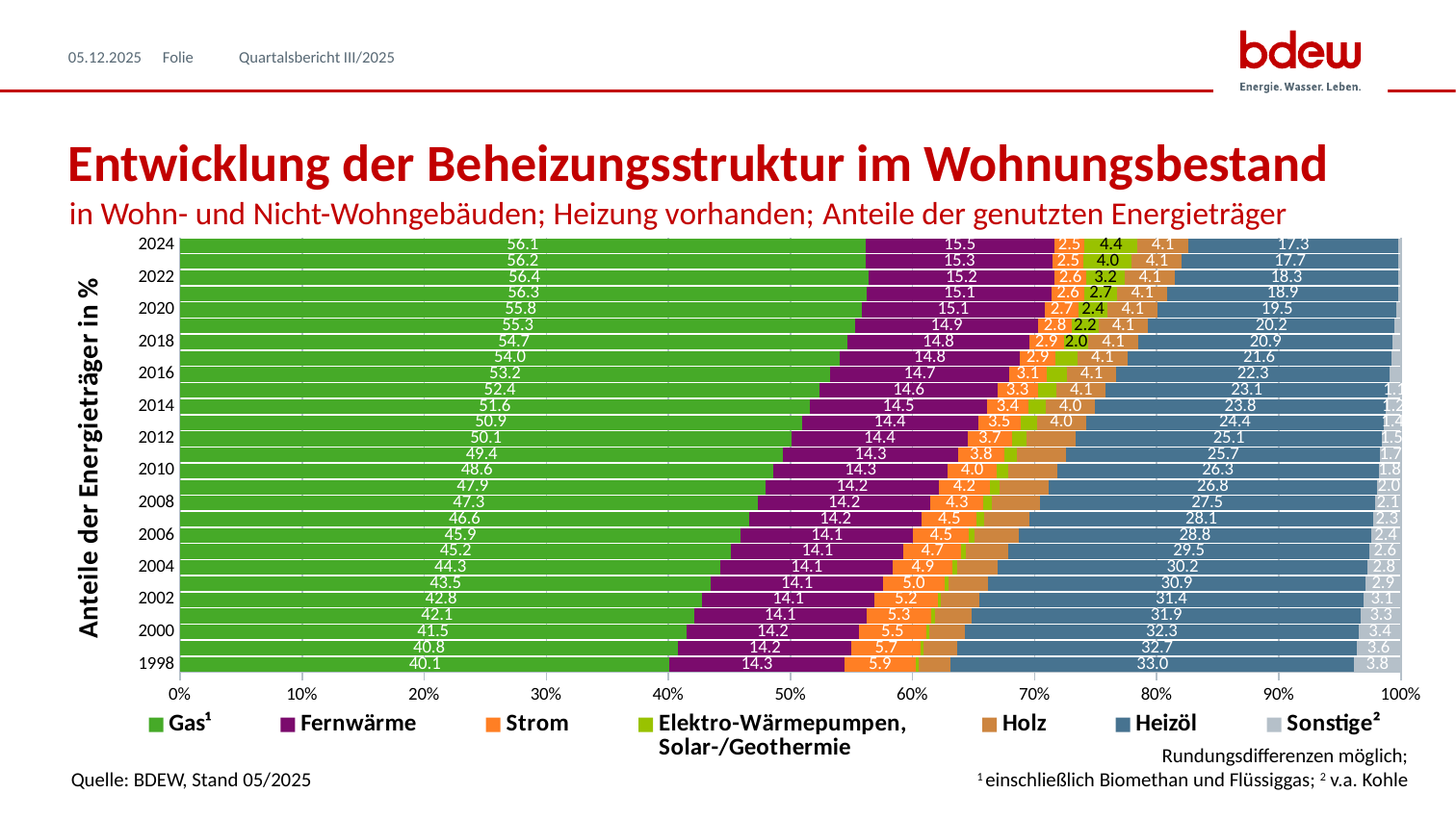

05.12.2025
Quartalsbericht III/2025
# Entwicklung der Beheizungsstruktur im Wohnungsbestand
in Wohn- und Nicht-Wohngebäuden; Heizung vorhanden; Anteile der genutzten Energieträger

### Chart

| Category | Gas¹ | Fernwärme | Strom | Elektro-Wärmepumpen,
Solar-/Geothermie | Holz | Heizöl | Sonstige² |
|---|---|---|---|---|---|---|---|
| 1998 | 40.105536559413984 | 14.295339396326849 | 5.854430114776623 | 0.23210504211574048 | 2.6435569856444583 | 33.0269366710061 | 3.8420952307162555 |
| 1999 | 40.78526865068289 | 14.229909434979023 | 5.6661097115326005 | 0.24760195328142046 | 2.761913350523577 | 32.66791055636155 | 3.6412863426389523 |
| 2000 | 41.45306927686789 | 14.171096677709542 | 5.488667763387311 | 0.26298608585248473 | 2.879451658795017 | 32.29682966395393 | 3.4478988734338167 |
| 2001 | 42.09149263679076 | 14.130170274863792 | 5.326661642451869 | 0.2781936127589691 | 2.9994701395538126 | 31.90946495543113 | 3.2645467381496593 |
| 2002 | 42.76565252401417 | 14.110919750890467 | 5.181442896156985 | 0.2942154500324043 | 3.124124587844308 | 31.432051259019 | 3.0915935320426584 |
| 2003 | 43.48352008638158 | 14.106634123400843 | 5.047454251620862 | 0.3120997683143833 | 3.251450496523645 | 30.873602818591475 | 2.9252384551672046 |
| 2004 | 44.2795479541995 | 14.113588396199289 | 4.895431907788622 | 0.3360582911220731 | 3.3796194685666885 | 30.232966639386884 | 2.7627873427369463 |
| 2005 | 45.150462889886995 | 14.117598723572756 | 4.723040843601172 | 0.37429812372247145 | 3.5059089967844734 | 29.527058642938776 | 2.6016317794933648 |
| 2006 | 45.92126324520884 | 14.143481671154454 | 4.537153317323382 | 0.48109402909097687 | 3.633883560617676 | 28.838882682373676 | 2.4442414942310005 |
| 2007 | 46.61672269513778 | 14.155045059020384 | 4.486779736666535 | 0.5871431017191574 | 3.759431972040084 | 28.107387361367213 | 2.2874900740488386 |
| 2008 | 47.31000871051302 | 14.17693006537803 | 4.3015633396149235 | 0.7248176229783799 | 3.887215363770105 | 27.46532831588004 | 2.134136581865509 |
| 2009 | 47.93827466191006 | 14.213472601913129 | 4.174694935418816 | 0.8378460659740862 | 4.016546284445967 | 26.835924677808386 | 1.9832407725295538 |
| 2010 | 48.60706349973941 | 14.261004286692836 | 4.034681434886054 | 0.9474607117920687 | 4.004784497705897 | 26.31104680346131 | 1.8339587657224257 |
| 2011 | 49.40516798345678 | 14.31202698658072 | 3.7867646097852674 | 1.070290170155347 | 4.009483757146124 | 25.731072270914854 | 1.6851942219609064 |
| 2012 | 50.117703554373385 | 14.370302912464034 | 3.6563036556637387 | 1.1902813911395789 | 4.016793037469042 | 25.11209912092101 | 1.5365163279692078 |
| 2013 | 50.922772658467736 | 14.433715828922889 | 3.498261139993512 | 1.3105836255710057 | 4.026302493014526 | 24.420043899797452 | 1.3883203542328857 |
| 2014 | 51.58581679473618 | 14.517632962698677 | 3.37253306269907 | 1.4252789097641863 | 4.043085848405286 | 23.81470902310207 | 1.2409433985945375 |
| 2015 | 52.38303601065407 | 14.593451481380484 | 3.2656298414026965 | 1.5359292230594368 | 4.054433141620348 | 23.073634085003913 | 1.0938862168790533 |
| 2016 | 53.243431099162876 | 14.676135664816847 | 3.0508939721677684 | 1.6678907738787125 | 4.063374184426 | 22.34987560128057 | 0.9483987042672194 |
| 2017 | 54.02361279320444 | 14.75865956642043 | 2.910361317973012 | 1.82324473150516 | 4.071922927723736 | 21.60840227701542 | 0.8037963861577994 |
| 2018 | 54.69218706819795 | 14.849754013010697 | 2.866985512095647 | 1.9906588092245916 | 4.08284636021908 | 20.85680428184817 | 0.6607639554038727 |
| 2019 | 55.32166410506461 | 14.949155022106401 | 2.7898980845415613 | 2.159895756399003 | 4.089053728460481 | 20.170918294574278 | 0.5194150088536655 |
| 2020 | 55.8114062603424 | 15.050676445343841 | 2.7169672751163563 | 2.3999772254999763 | 4.093884512798627 | 19.547389013621732 | 0.3796992672770791 |
| 2021 | 56.272385352453014 | 15.146614456157916 | 2.631386216118646 | 2.728163336653186 | 4.092709303708928 | 18.887110010357596 | 0.24163132455071457 |
| 2022 | 56.38869146860884 | 15.24311732787116 | 2.5753616229672476 | 3.1943720449885347 | 4.092628073166141 | 18.274017267551308 | 0.23181219484677318 |
| 2023 | 56.15213848930197 | 15.342775016610117 | 2.5204027387554646 | 3.9545971708438725 | 4.094247194291617 | 17.728551244957632 | 0.20728814523934103 |
| 2024 | 56.14178538561762 | 15.478272327421621 | 2.4717789741533305 | 4.350136900895053 | 4.105245061190053 | 17.26932802859707 | 0.18345332212525262 |
Rundungsdifferenzen möglich;
1 einschließlich Biomethan und Flüssiggas; 2 v.a. Kohle
Quelle: BDEW, Stand 05/2025